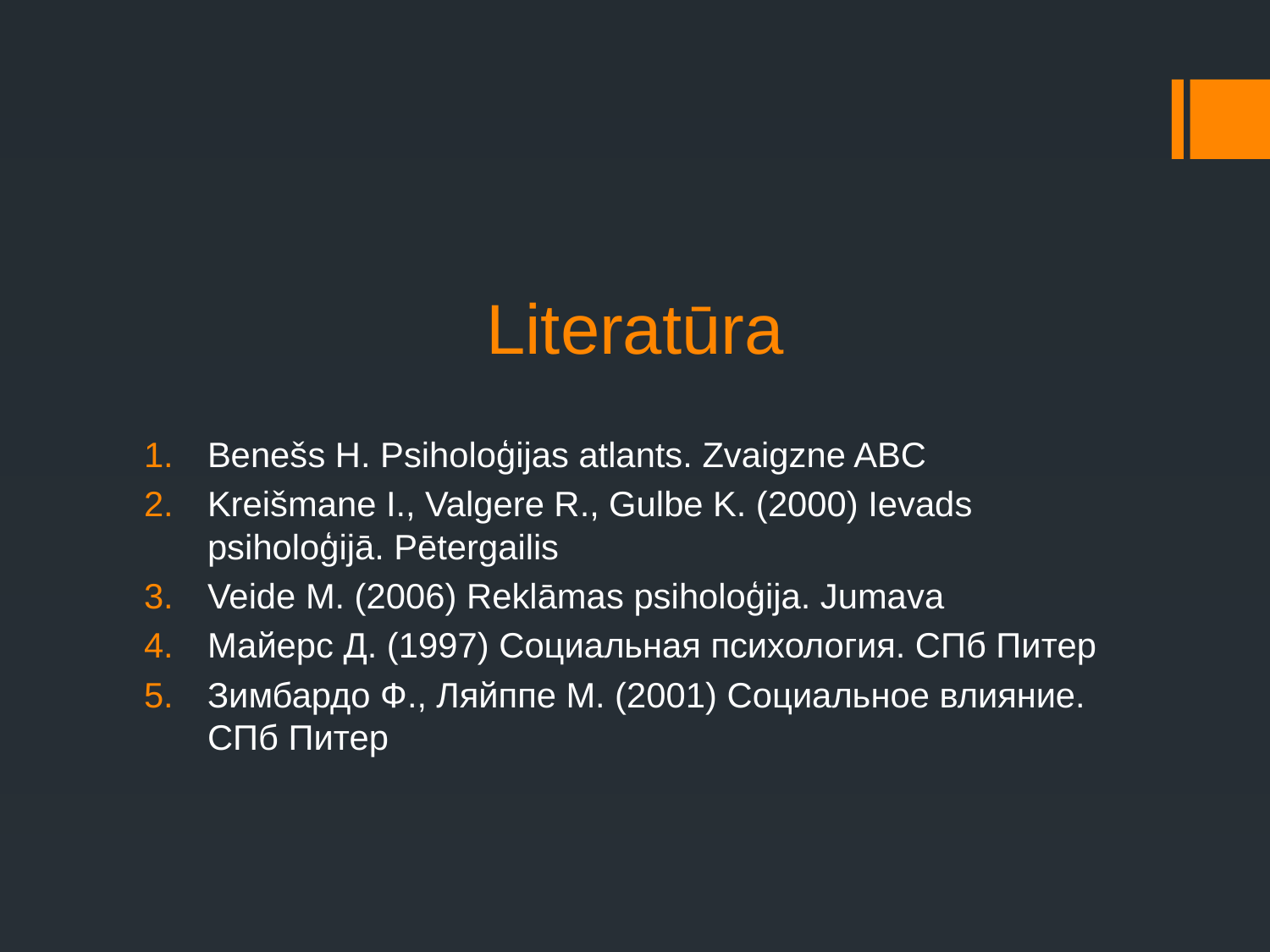

# Literatūra
Benešs H. Psiholoģijas atlants. Zvaigzne ABC
Kreišmane I., Valgere R., Gulbe K. (2000) Ievads psiholoģijā. Pētergailis
Veide M. (2006) Reklāmas psiholoģija. Jumava
Майерс Д. (1997) Социальная психология. СПб Питер
Зимбардо Ф., Ляйппе М. (2001) Социальное влияние. СПб Питер